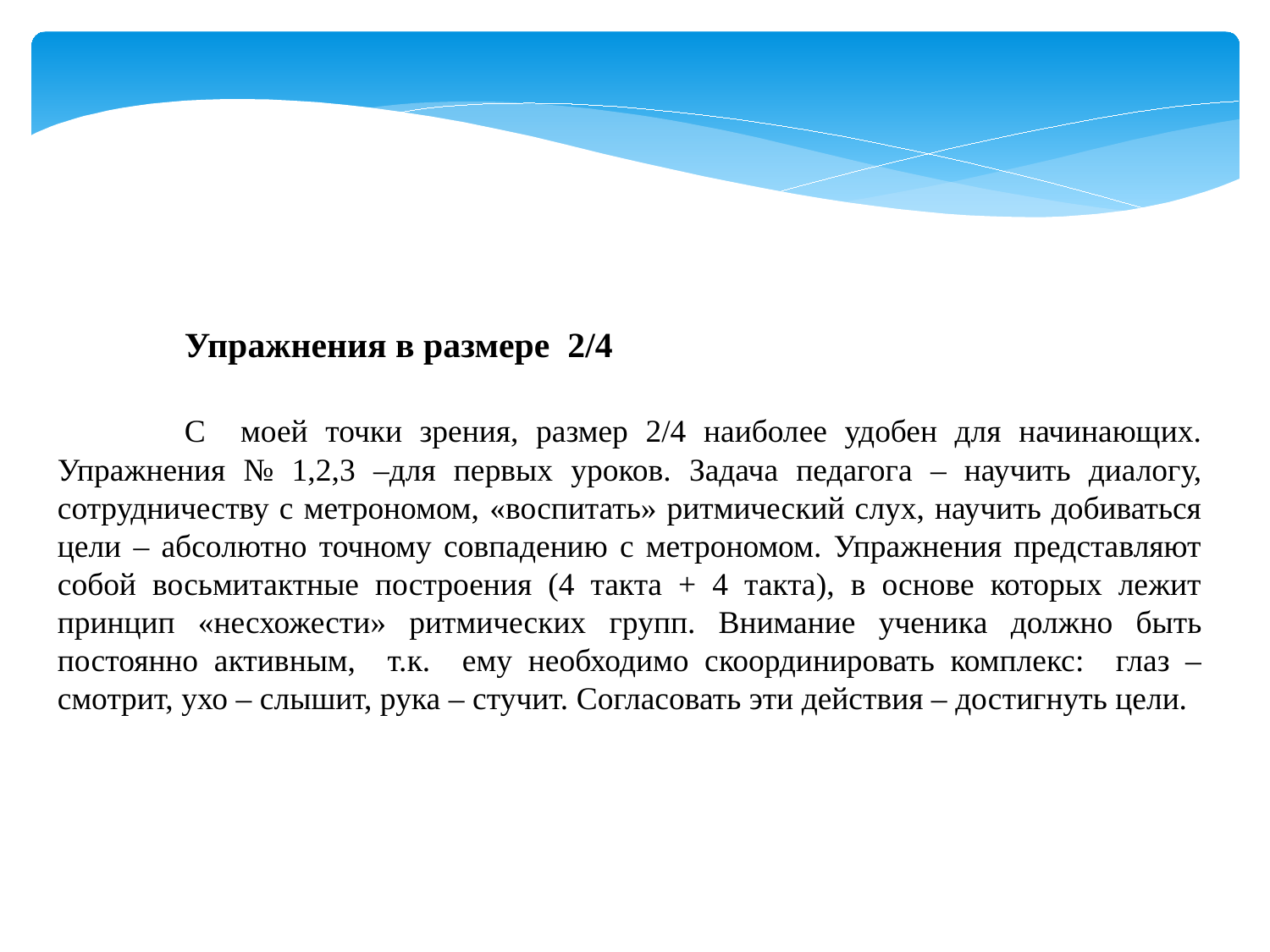

Упражнения в размере  2/4

	С  моей точки зрения, размер 2/4 наиболее удобен для начинающих. Упражнения № 1,2,3 –для первых уроков. Задача педагога – научить диалогу, сотрудничеству с метрономом, «воспитать» ритмический слух, научить добиваться цели – абсолютно точному совпадению с метрономом. Упражнения представляют собой восьмитактные построения (4 такта + 4 такта), в основе которых лежит принцип «несхожести» ритмических групп. Внимание ученика должно быть постоянно активным,  т.к.  ему необходимо скоординировать комплекс:  глаз – смотрит, ухо – слышит, рука – стучит. Согласовать эти действия – достигнуть цели.